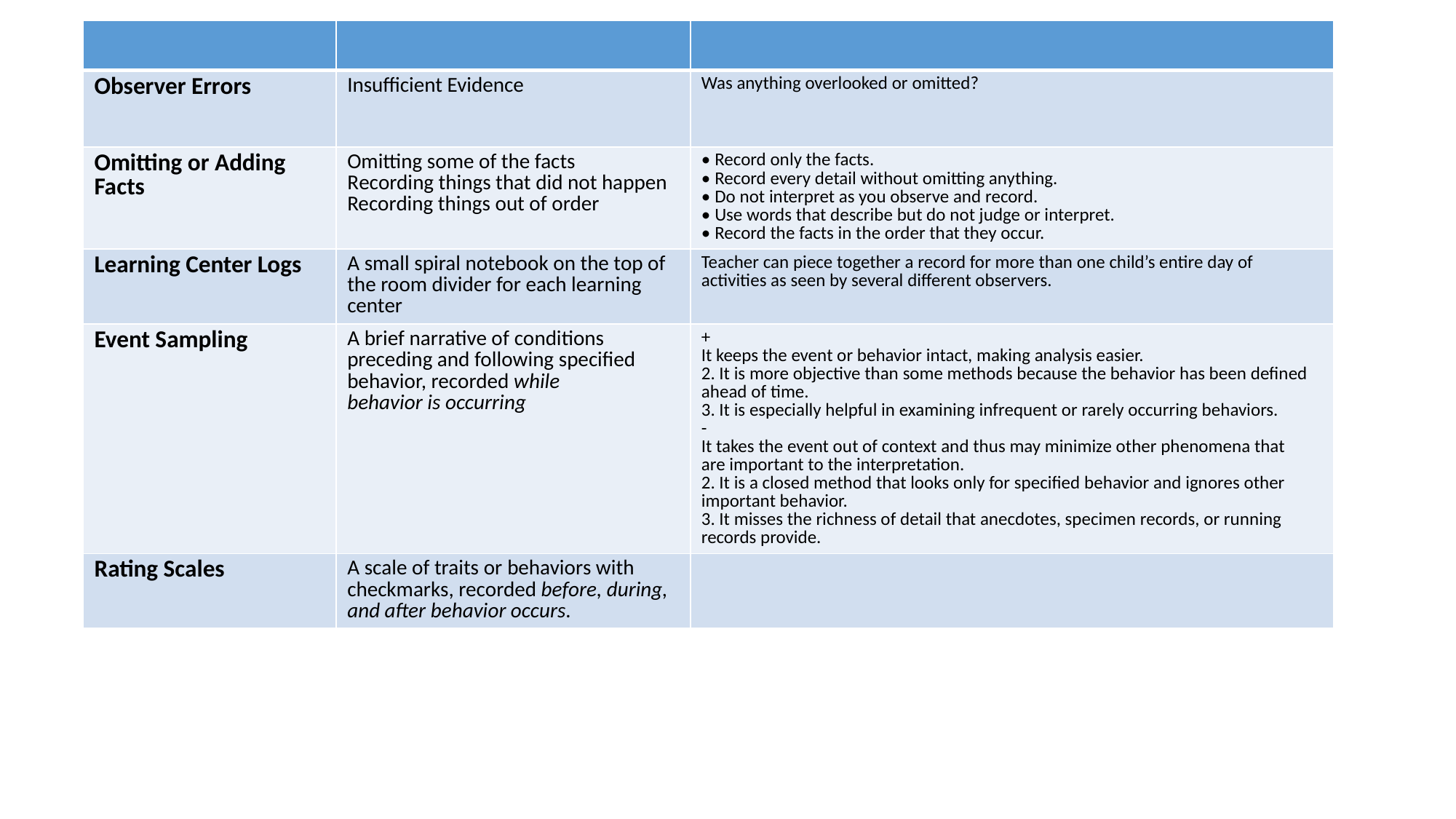

|  |  |  |
| --- | --- | --- |
| Observer Errors | Insufficient Evidence | Was anything overlooked or omitted? |
| Omitting or Adding Facts | Omitting some of the facts Recording things that did not happen Recording things out of order | • Record only the facts. • Record every detail without omitting anything. • Do not interpret as you observe and record. • Use words that describe but do not judge or interpret. • Record the facts in the order that they occur. |
| Learning Center Logs | A small spiral notebook on the top of the room divider for each learning center | Teacher can piece together a record for more than one child’s entire day of activities as seen by several different observers. |
| Event Sampling | A brief narrative of conditions preceding and following specified behavior, recorded while behavior is occurring | + It keeps the event or behavior intact, making analysis easier. 2. It is more objective than some methods because the behavior has been defined ahead of time. 3. It is especially helpful in examining infrequent or rarely occurring behaviors. - It takes the event out of context and thus may minimize other phenomena that are important to the interpretation. 2. It is a closed method that looks only for specified behavior and ignores other important behavior. 3. It misses the richness of detail that anecdotes, specimen records, or running records provide. |
| Rating Scales | A scale of traits or behaviors with checkmarks, recorded before, during, and after behavior occurs. |  |